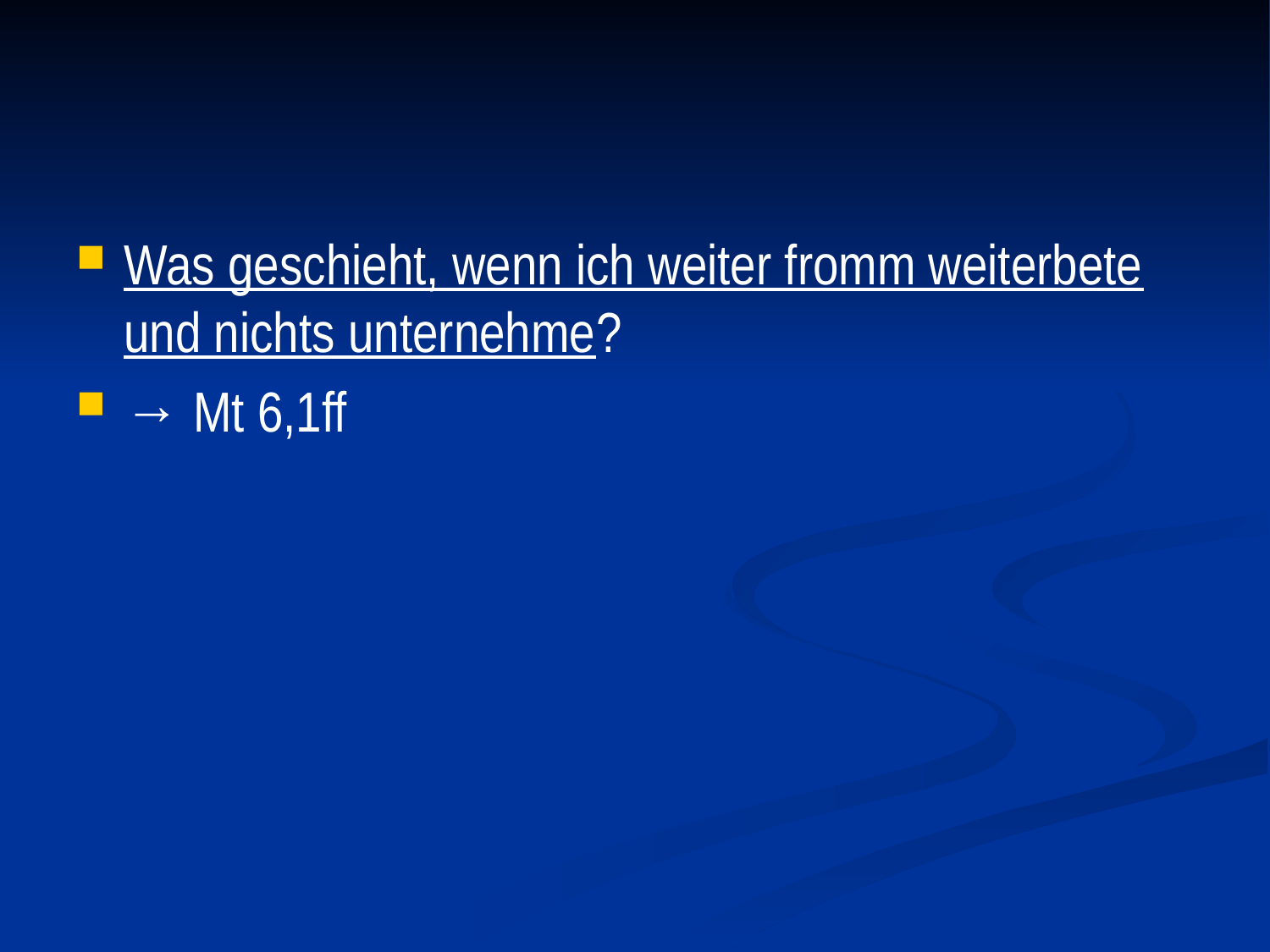

#
Was geschieht, wenn ich weiter fromm weiterbete und nichts unternehme?
→ Mt 6,1ff